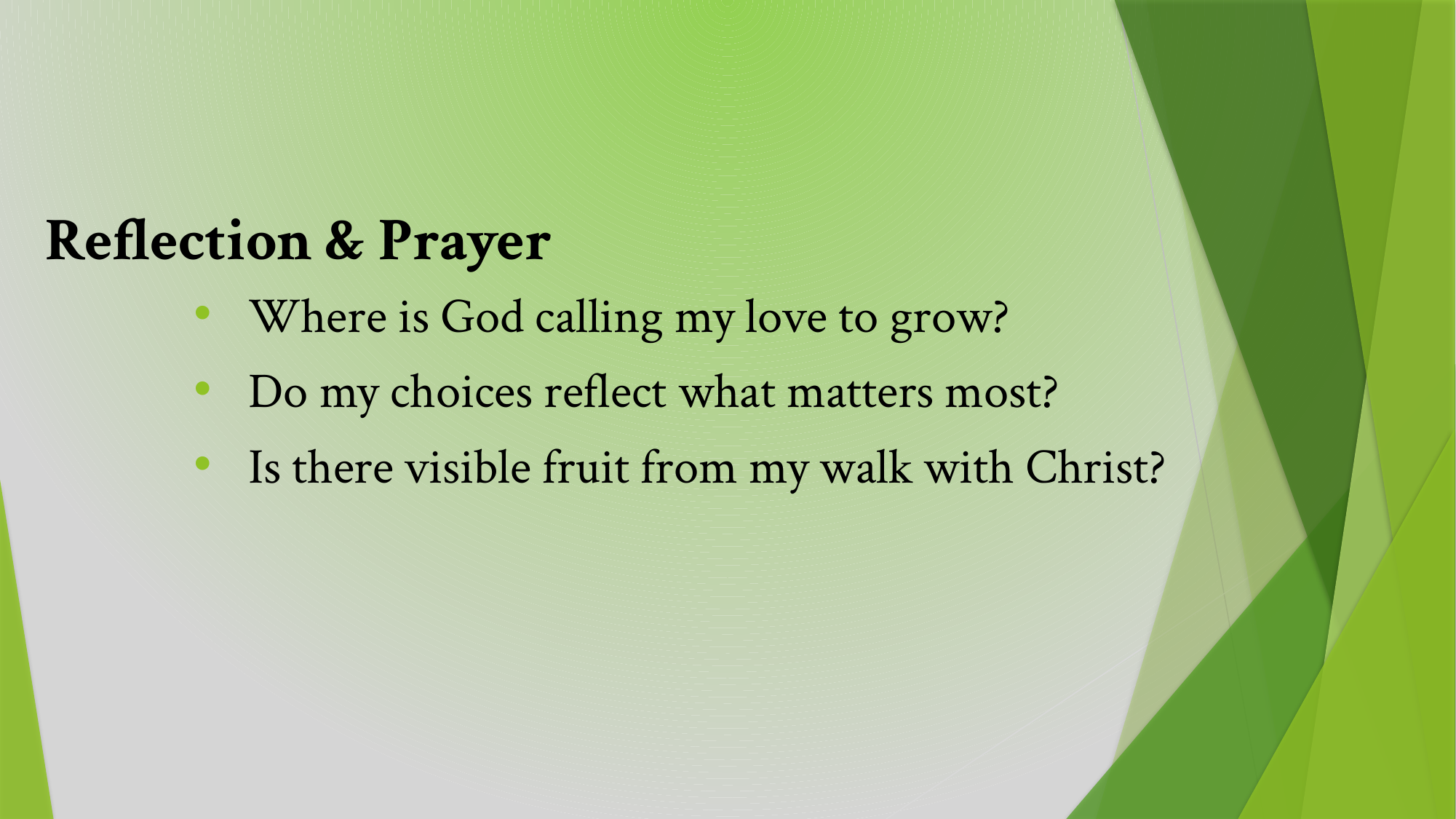

# Reflection & Prayer
Where is God calling my love to grow?
Do my choices reflect what matters most?
Is there visible fruit from my walk with Christ?